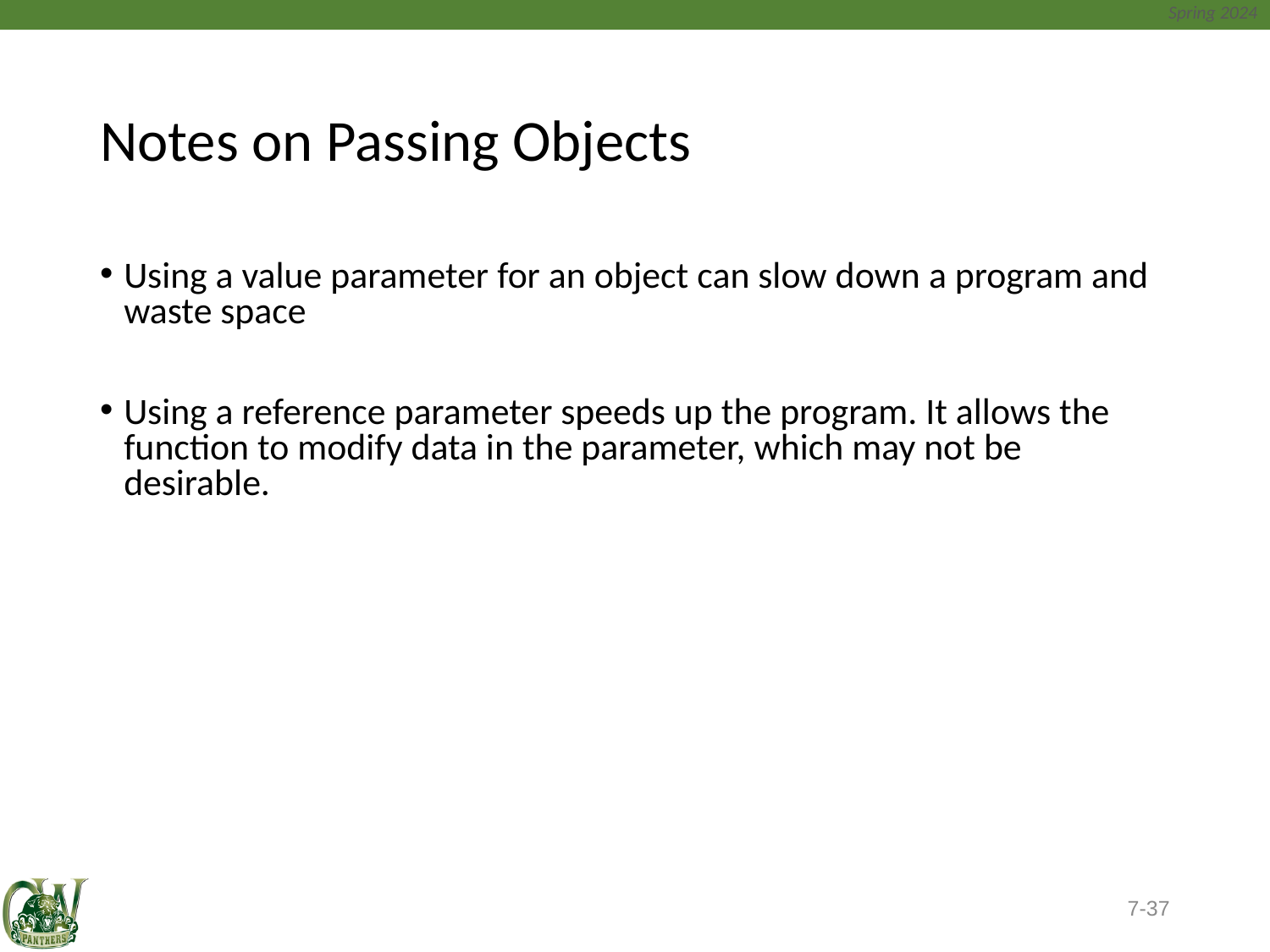

# Notes on Passing Objects
Using a value parameter for an object can slow down a program and waste space

Using a reference parameter speeds up the program. It allows the function to modify data in the parameter, which may not be desirable.
7-37